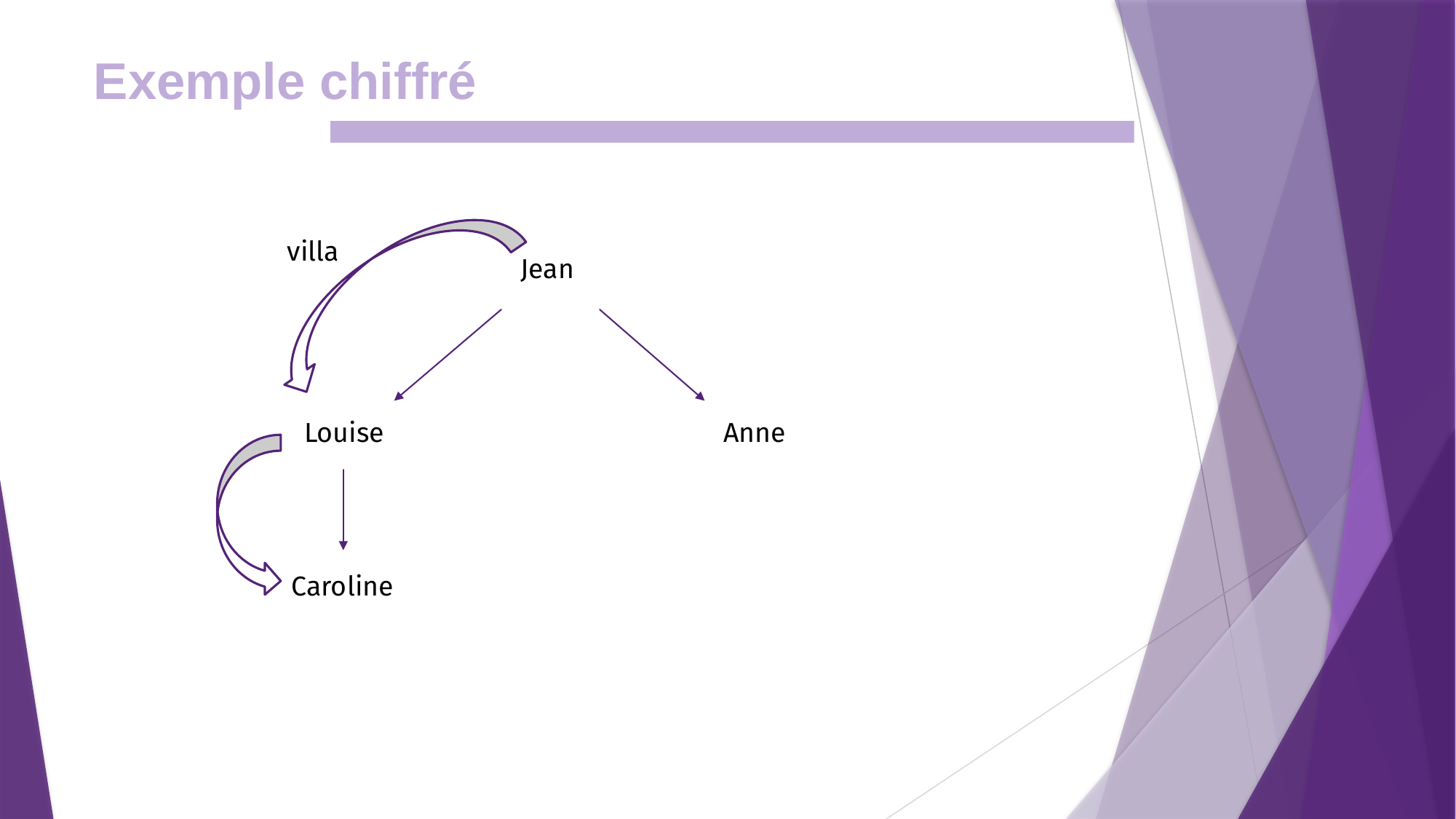

Exemple chiffré

villa
Jean
Louise
Anne

Caroline